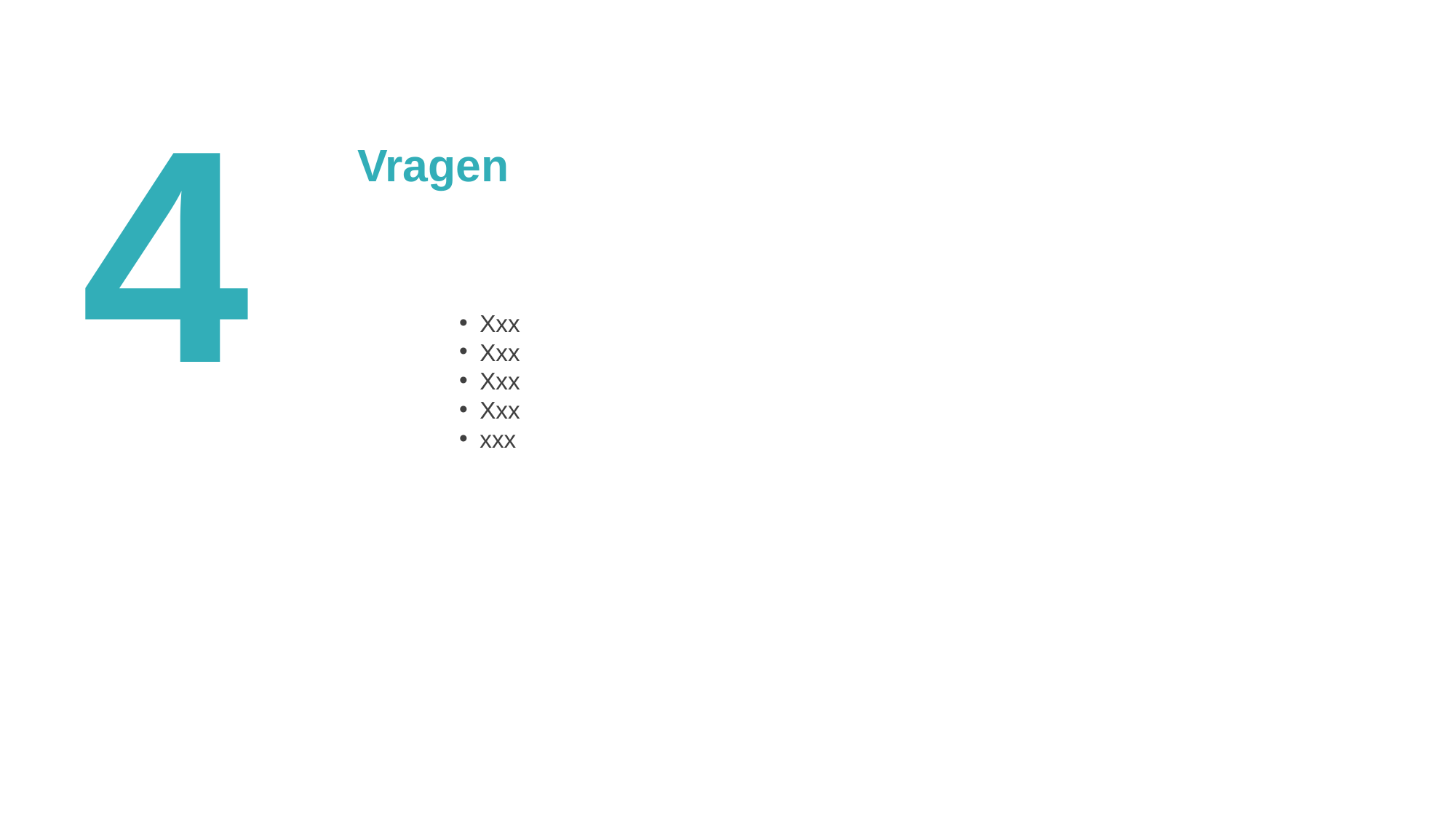

4
Vragen
Xxx
Xxx
Xxx
Xxx
xxx